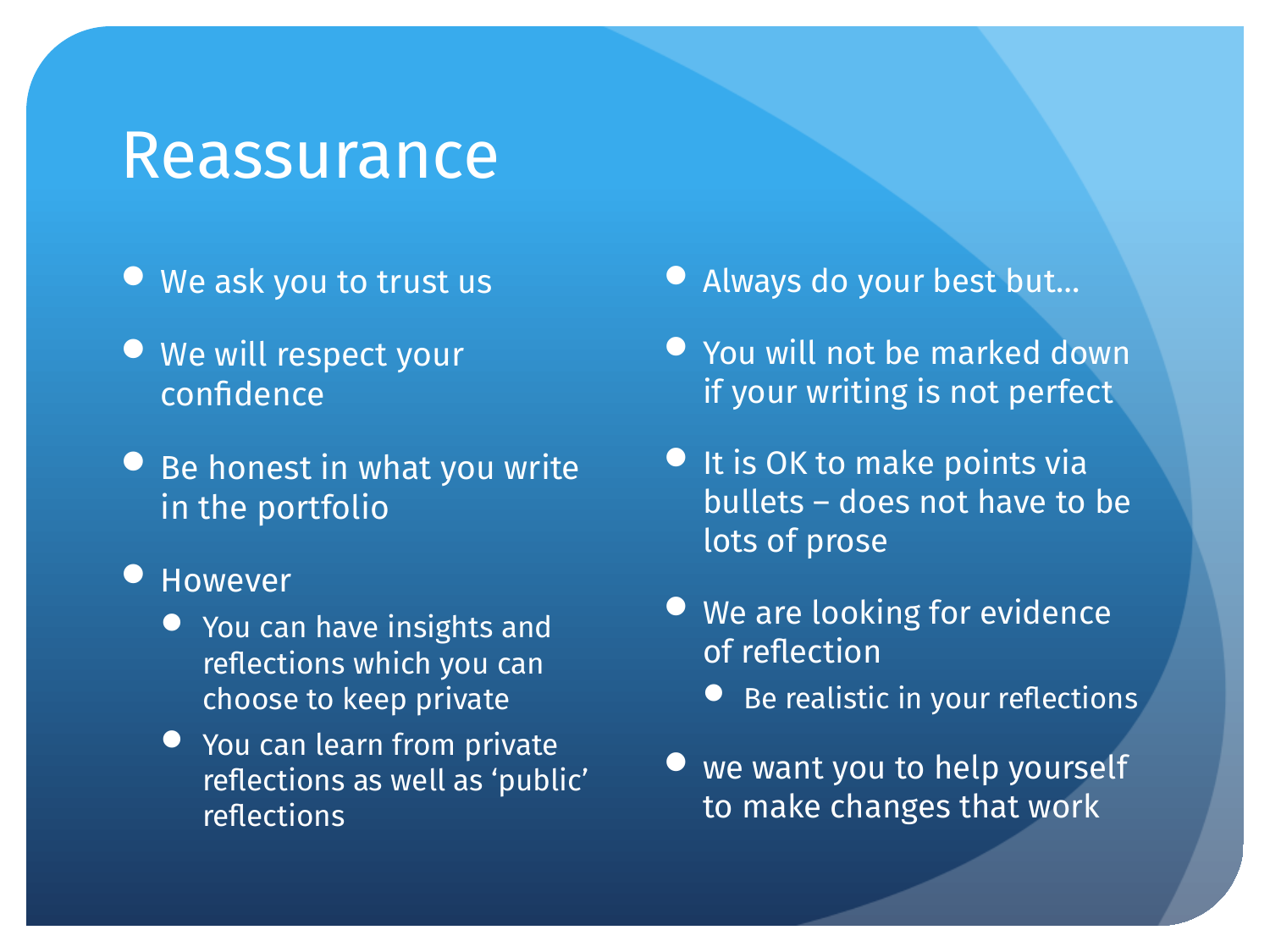

# Reassurance
We ask you to trust us
We will respect your confidence
Be honest in what you write in the portfolio
However
You can have insights and reflections which you can choose to keep private
You can learn from private reflections as well as ‘public’ reflections
Always do your best but…
You will not be marked down if your writing is not perfect
It is OK to make points via bullets – does not have to be lots of prose
We are looking for evidence of reflection
Be realistic in your reflections
we want you to help yourself to make changes that work